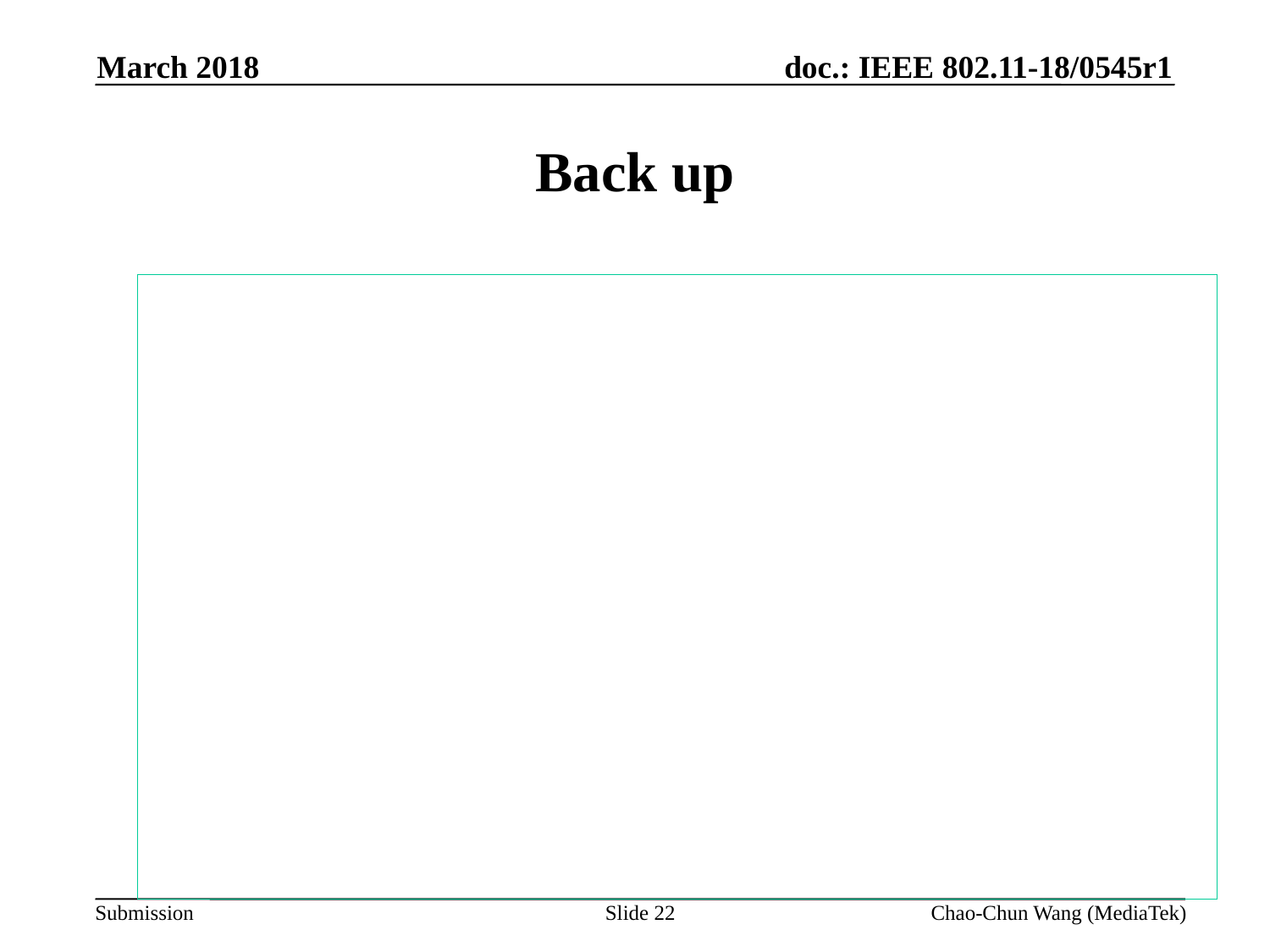

March 2018
# Back up

Slide 22
Chao-Chun Wang (MediaTek)